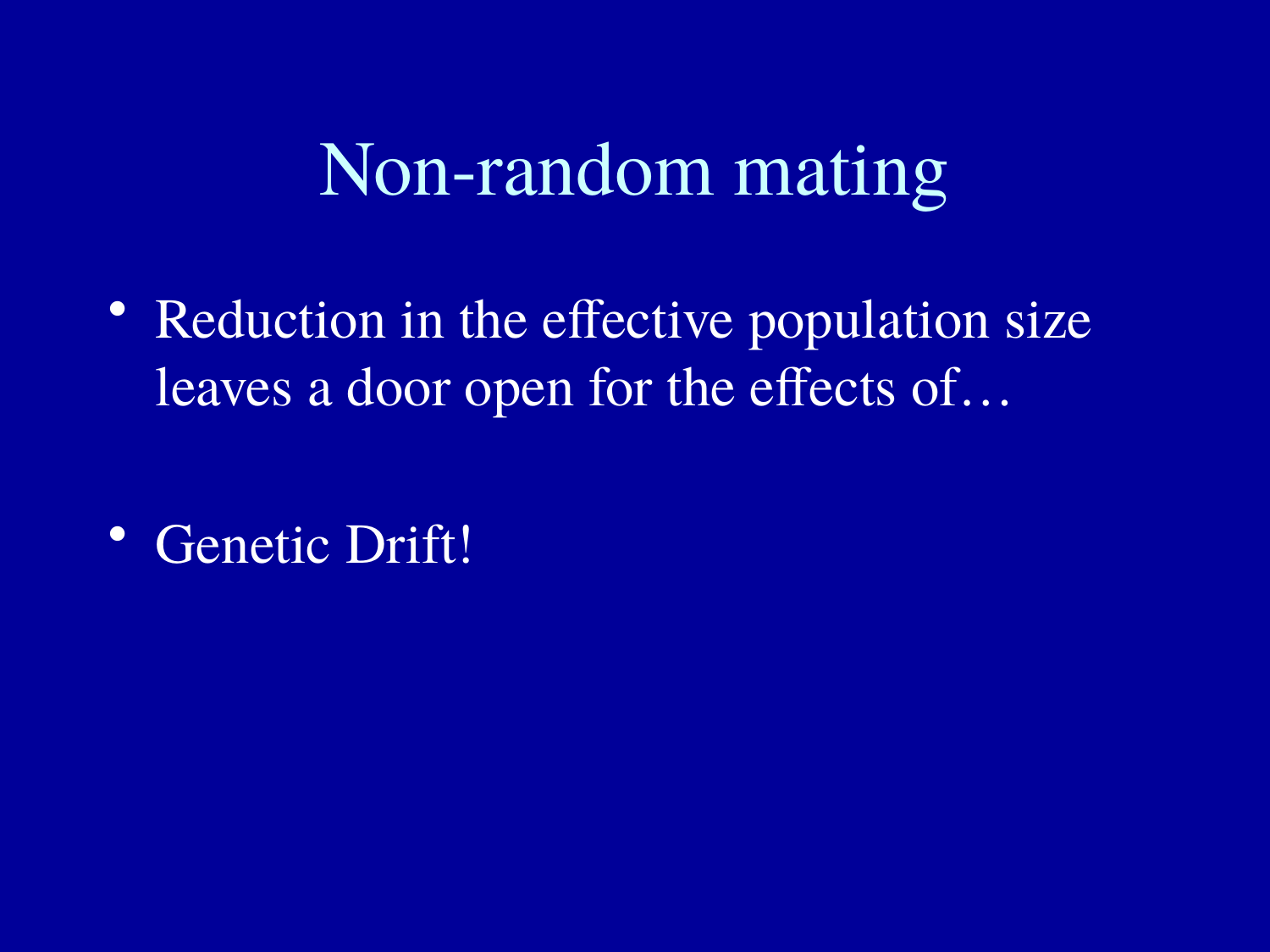

# Non-random mating
Reduction in the effective population size leaves a door open for the effects of…

Genetic Drift!